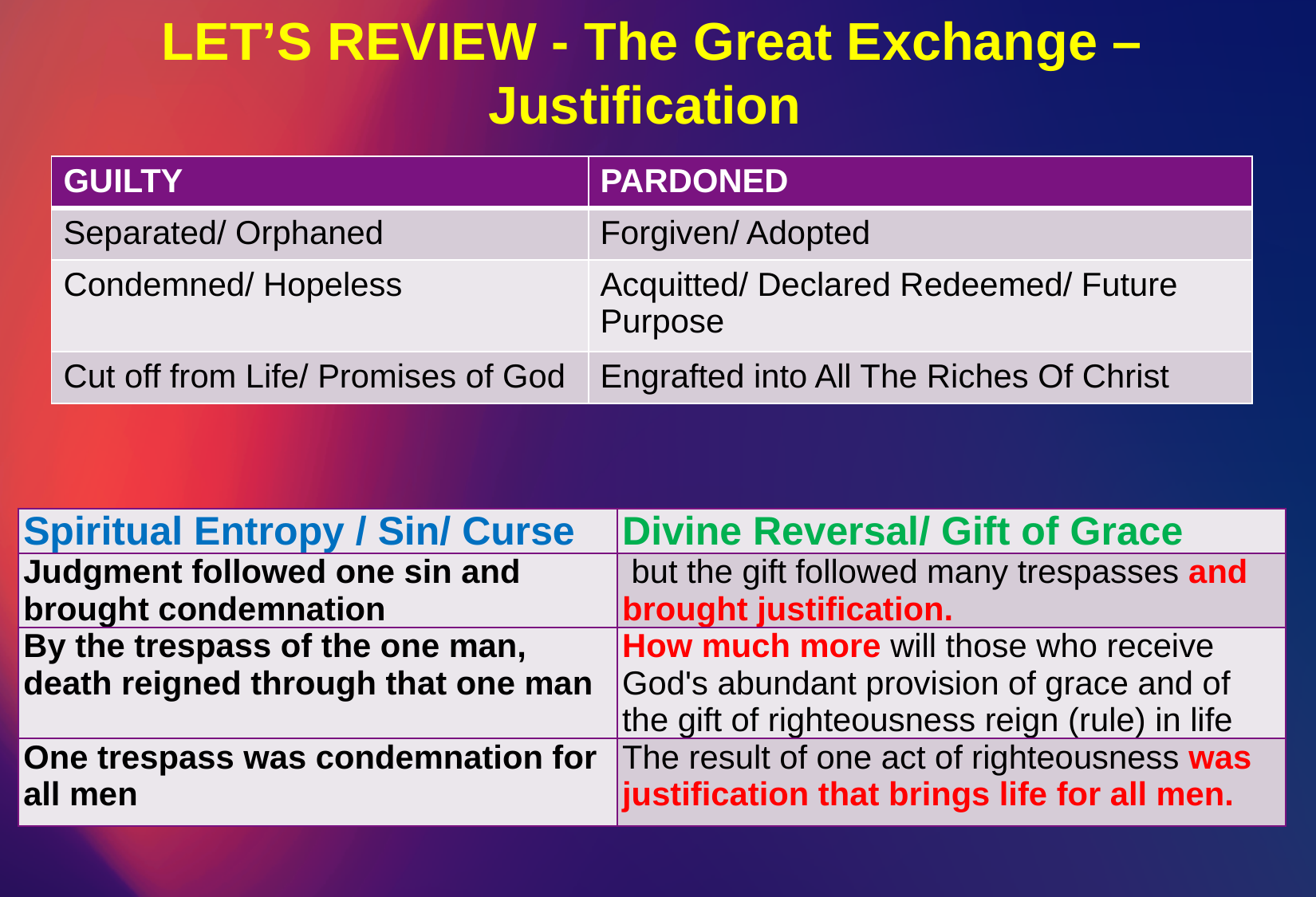

LET’S REVIEW - The Great Exchange – Justification
| GUILTY | PARDONED |
| --- | --- |
| Separated/ Orphaned | Forgiven/ Adopted |
| Condemned/ Hopeless | Acquitted/ Declared Redeemed/ Future Purpose |
| Cut off from Life/ Promises of God | Engrafted into All The Riches Of Christ |
| Spiritual Entropy / Sin/ Curse | Divine Reversal/ Gift of Grace |
| --- | --- |
| Judgment followed one sin and brought condemnation | but the gift followed many trespasses and brought justification. |
| By the trespass of the one man, death reigned through that one man | How much more will those who receive God's abundant provision of grace and of the gift of righteousness reign (rule) in life |
| One trespass was condemnation for all men | The result of one act of righteousness was justification that brings life for all men. |